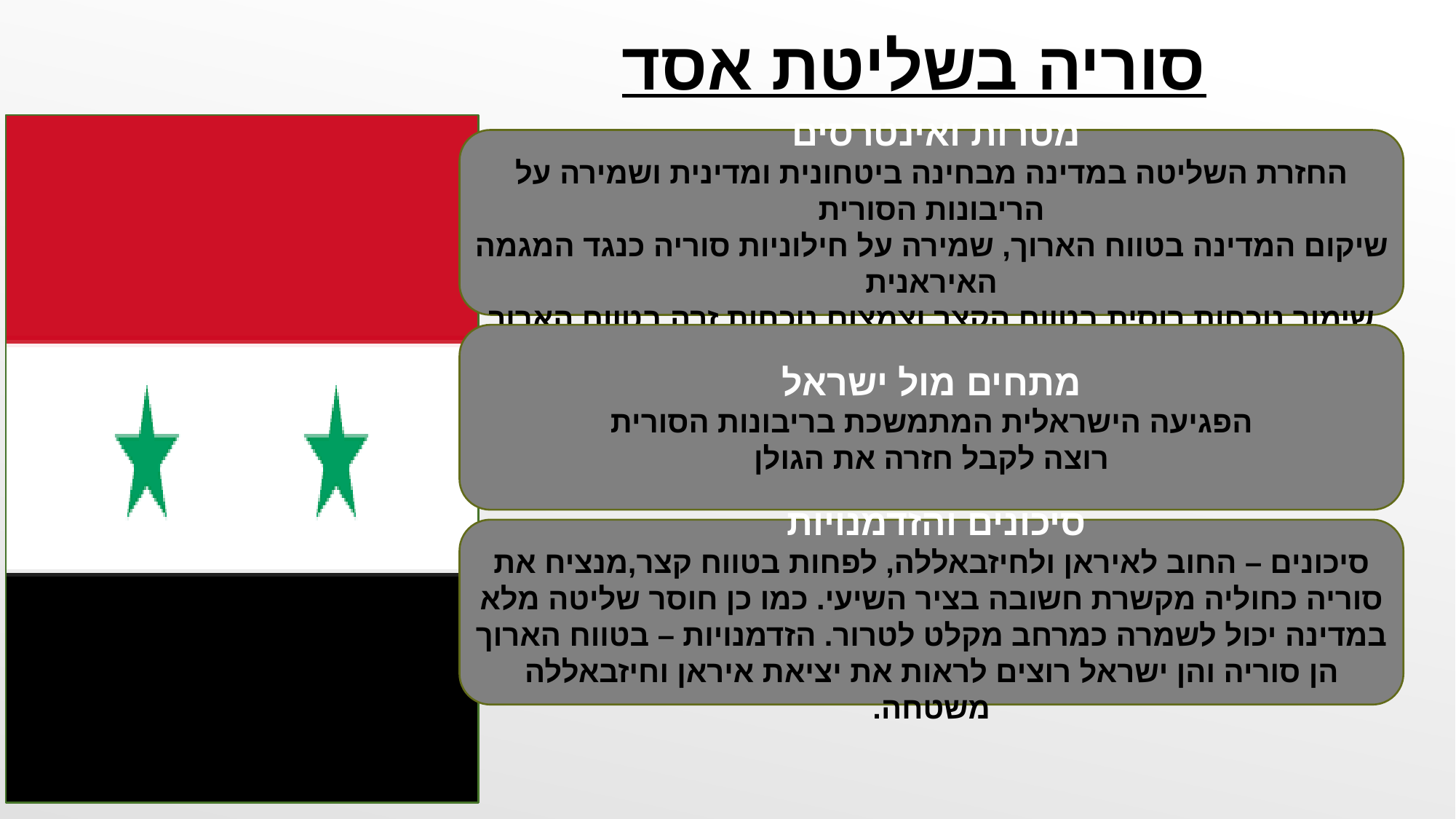

סוריה בשליטת אסד

מטרות ואינטרסים
החזרת השליטה במדינה מבחינה ביטחונית ומדינית ושמירה על הריבונות הסורית
שיקום המדינה בטווח הארוך, שמירה על חילוניות סוריה כנגד המגמה האיראנית
שימור נוכחות רוסית בטווח הקצר וצמצום נוכחות זרה בטווח הארוך
מתחים מול ישראל
הפגיעה הישראלית המתמשכת בריבונות הסורית
רוצה לקבל חזרה את הגולן
סיכונים והזדמנויות
סיכונים – החוב לאיראן ולחיזבאללה, לפחות בטווח קצר,מנציח את סוריה כחוליה מקשרת חשובה בציר השיעי. כמו כן חוסר שליטה מלא במדינה יכול לשמרה כמרחב מקלט לטרור. הזדמנויות – בטווח הארוך הן סוריה והן ישראל רוצים לראות את יציאת איראן וחיזבאללה משטחה.